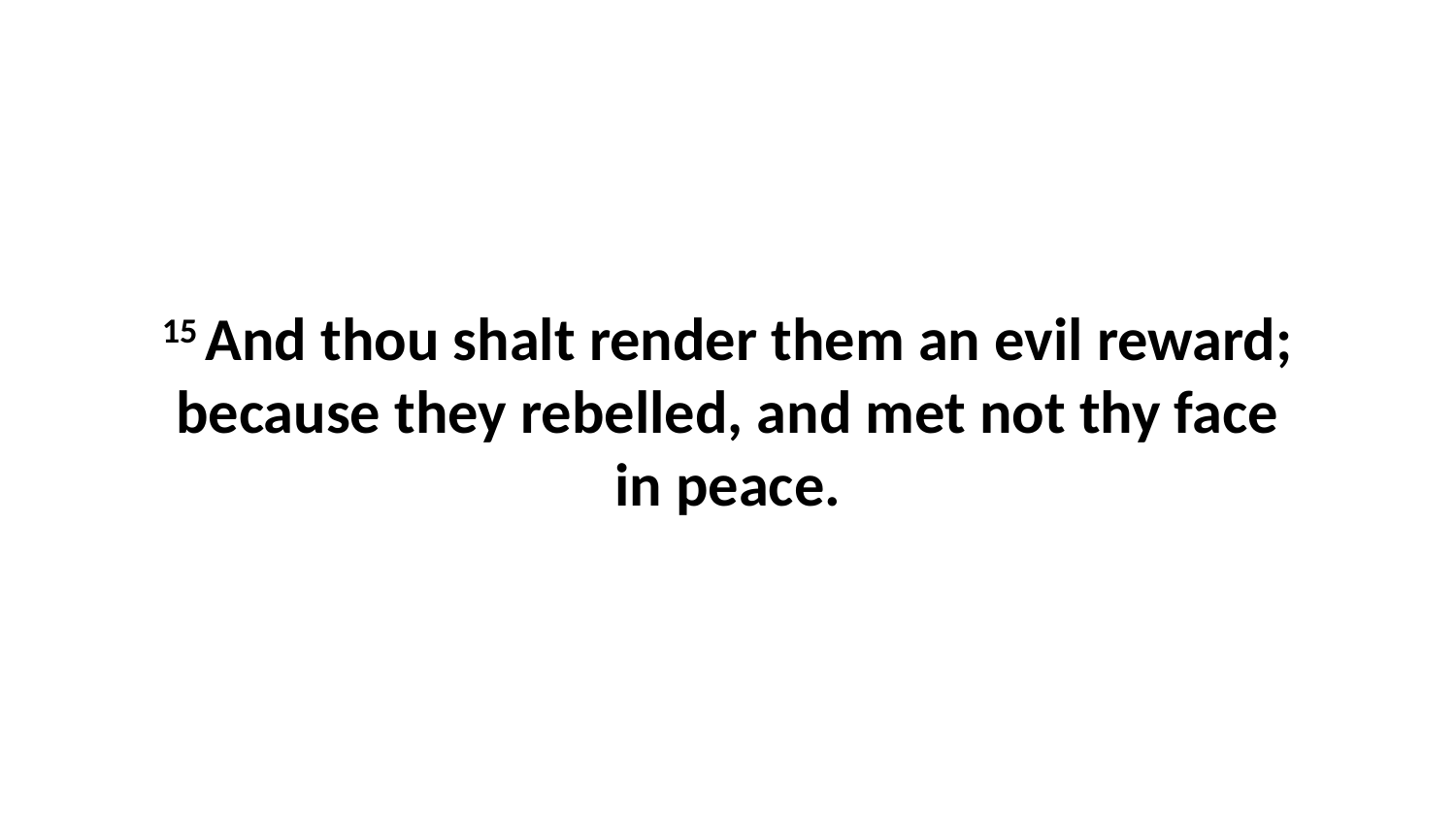

15 And thou shalt render them an evil reward; because they rebelled, and met not thy face in peace.